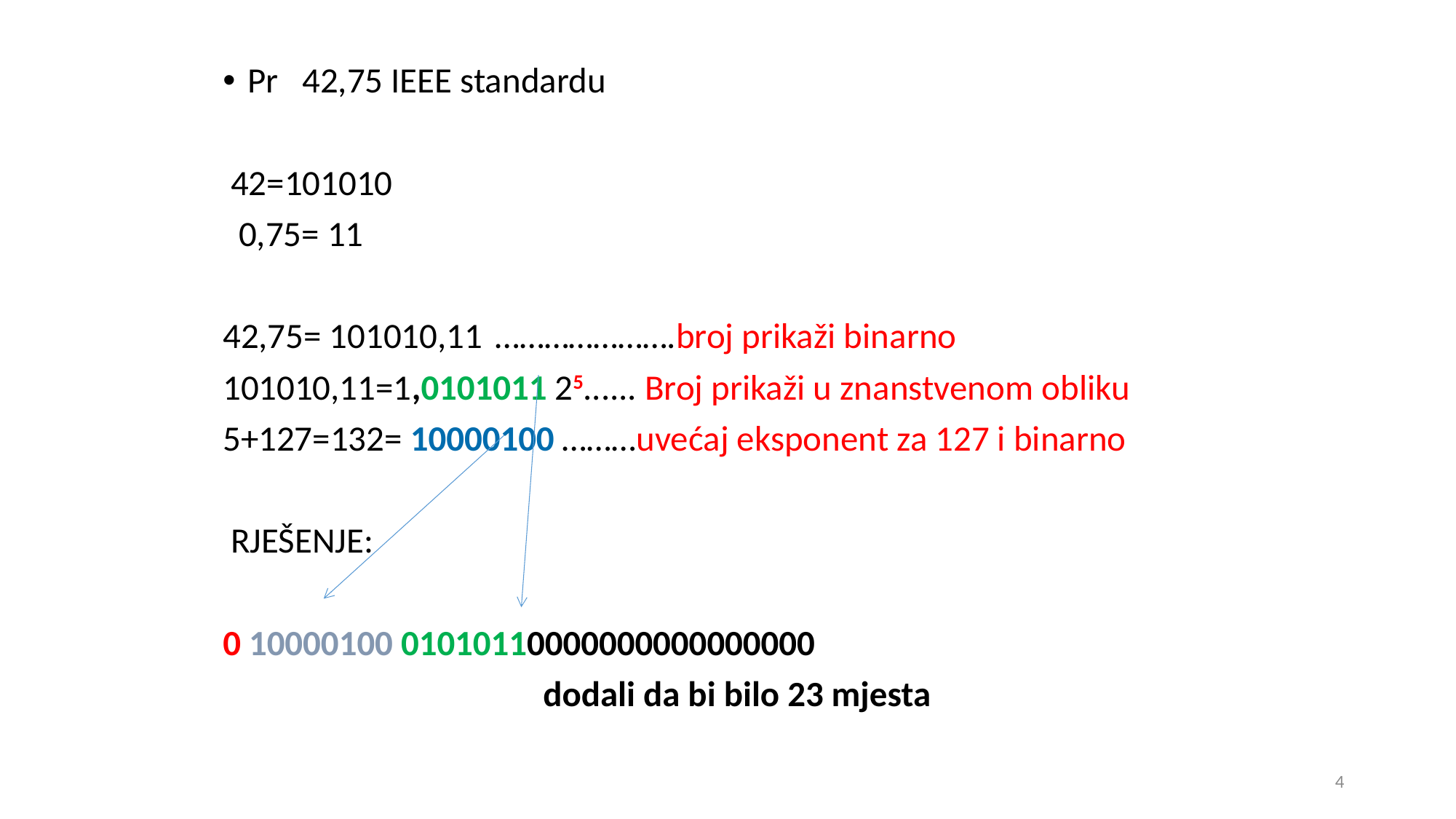

Pr   42,75 IEEE standardu

 42=101010
  0,75= 11

42,75= 101010,11  ………………….broj prikaži binarno
101010,11=1,0101011 25...... Broj prikaži u znanstvenom obliku
5+127=132= 10000100 ………uvećaj eksponent za 127 i binarno

 RJEŠENJE:

0 10000100 01010110000000000000000
                                        dodali da bi bilo 23 mjesta

4